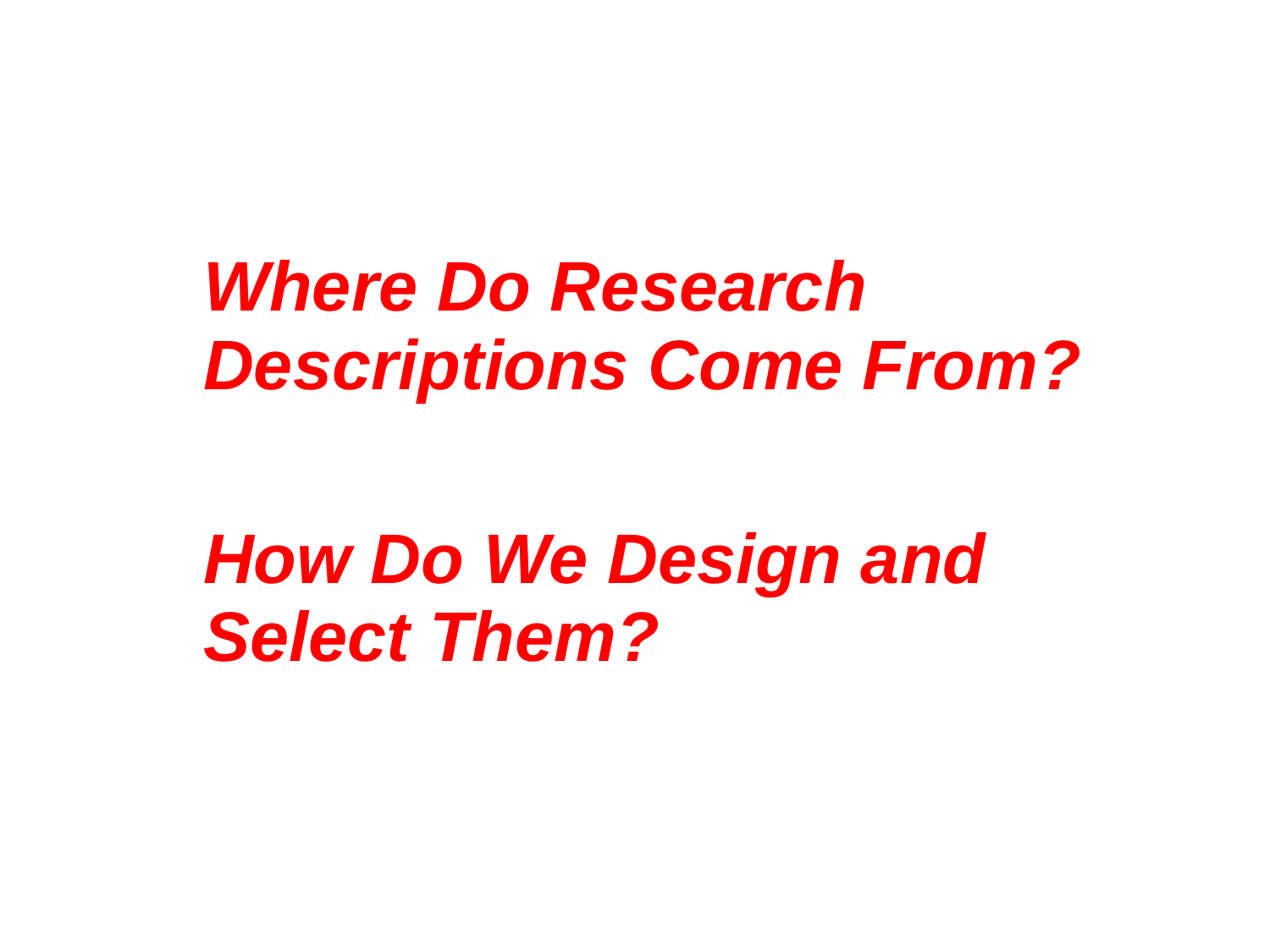

Where Do Research Descriptions Come From?

How Do We Design and Select Them?